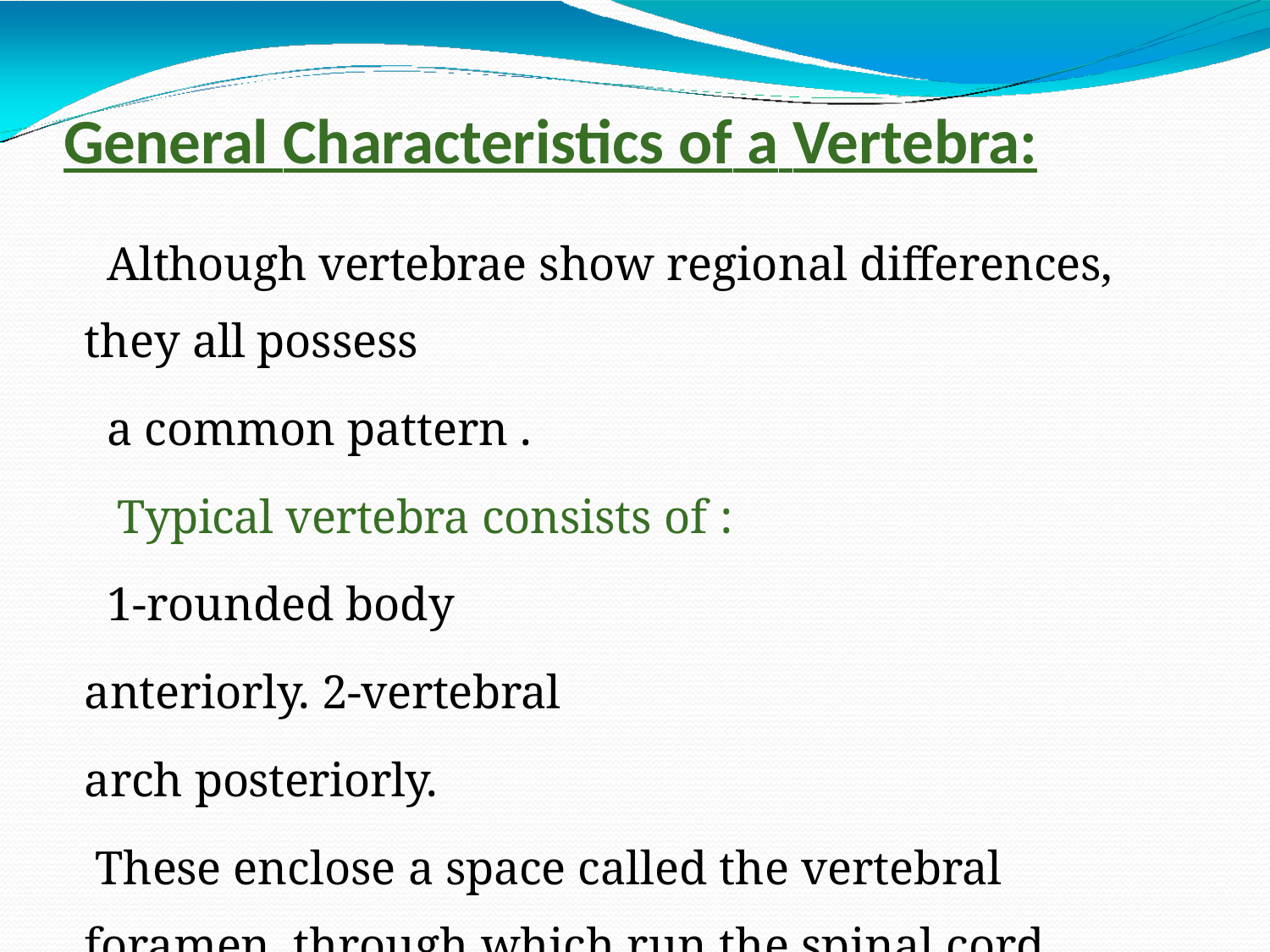

# General Characteristics of a Vertebra:
Although vertebrae show regional differences, they all possess
a common pattern .
Typical vertebra consists of :
1-rounded body anteriorly. 2-vertebral arch posteriorly.
These enclose a space called the vertebral foramen, through which run the spinal cord and its coverings.